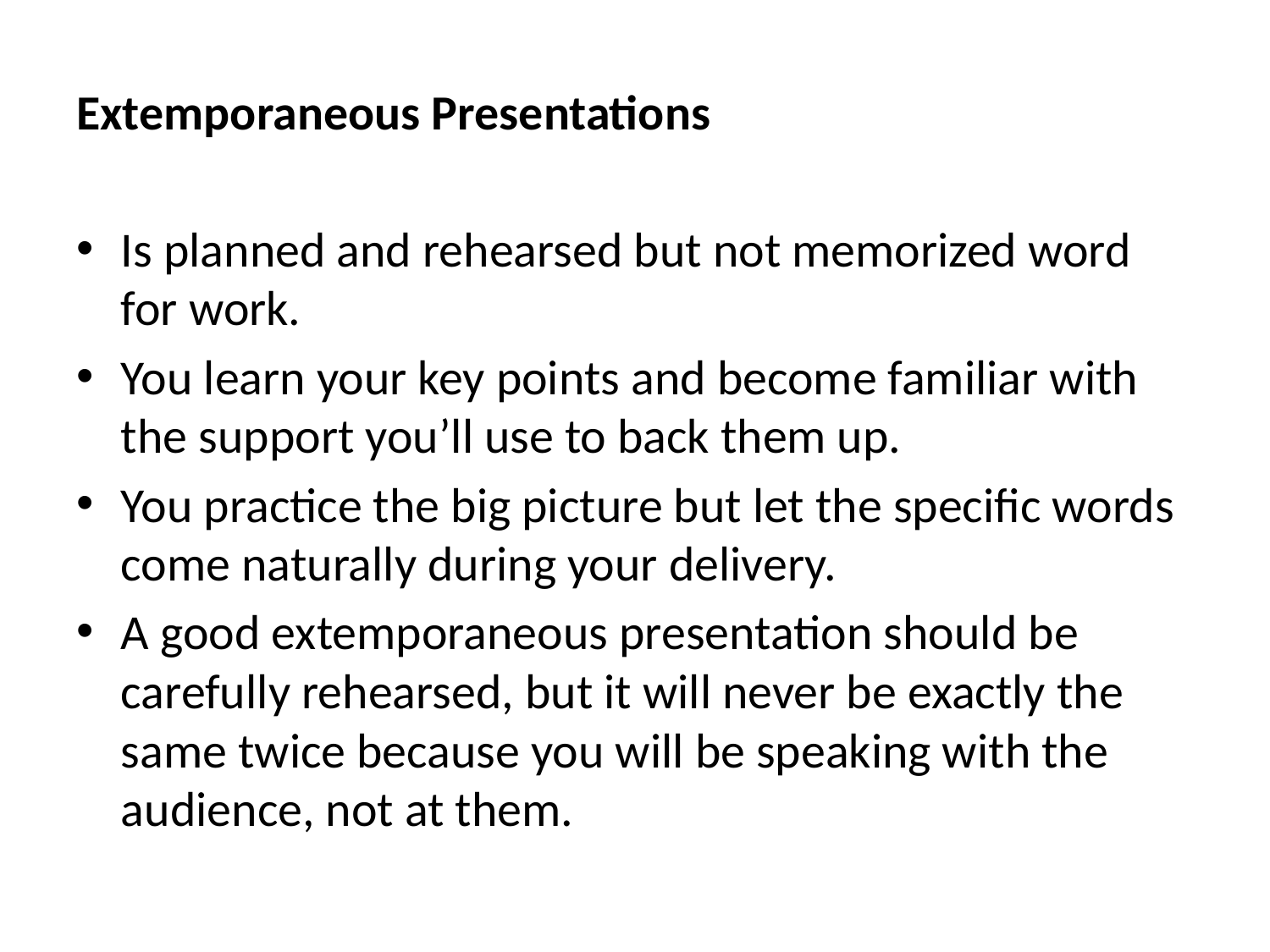

Extemporaneous Presentations

Is planned and rehearsed but not memorized word for work.
You learn your key points and become familiar with the support you’ll use to back them up.
You practice the big picture but let the specific words come naturally during your delivery.
A good extemporaneous presentation should be carefully rehearsed, but it will never be exactly the same twice because you will be speaking with the audience, not at them.